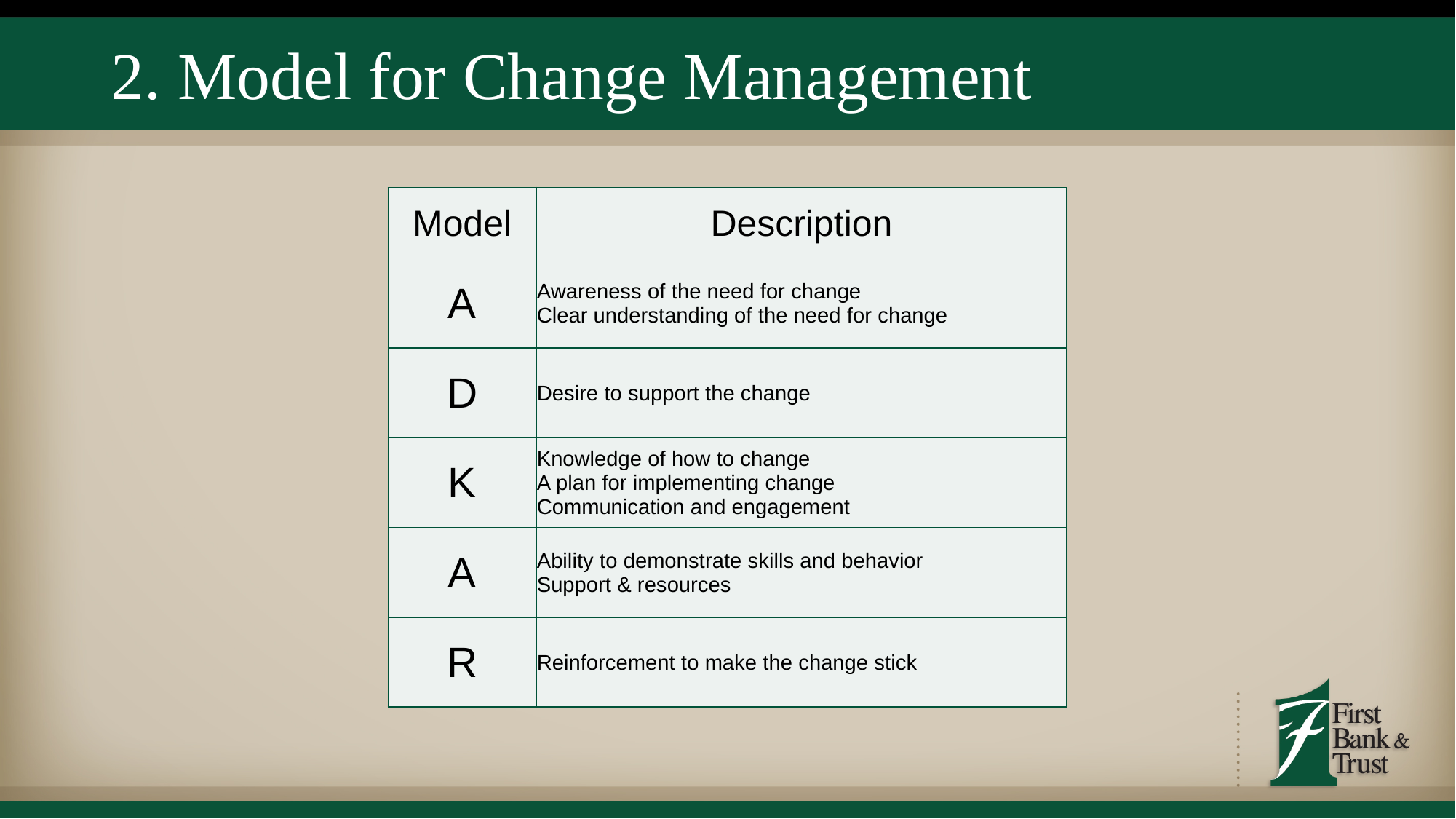

# 2. Model for Change Management
| Model | Description |
| --- | --- |
| A | Awareness of the need for change Clear understanding of the need for change |
| D | Desire to support the change |
| K | Knowledge of how to change A plan for implementing change Communication and engagement |
| A | Ability to demonstrate skills and behavior Support & resources |
| R | Reinforcement to make the change stick |